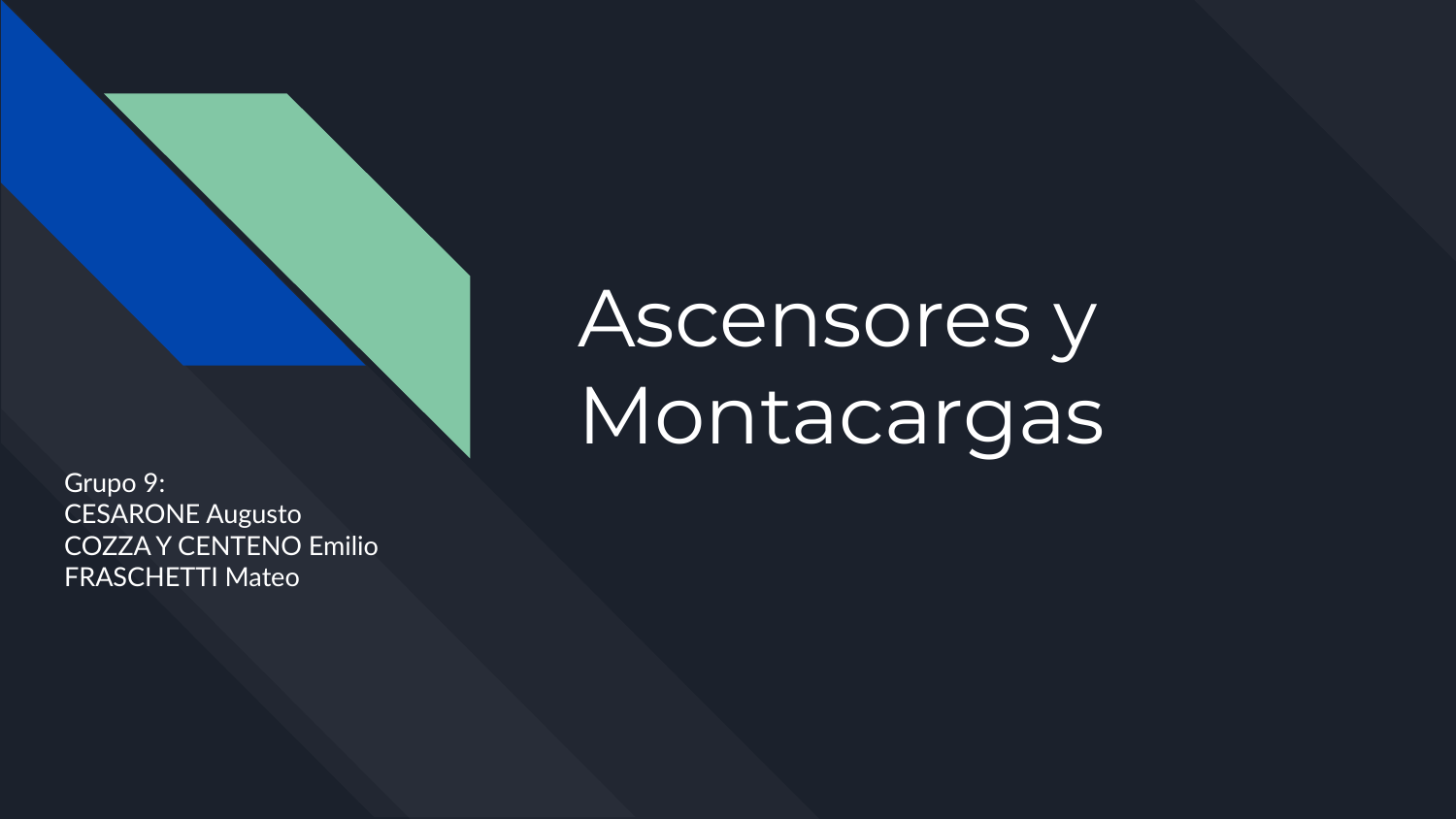

# Ascensores y Montacargas
Grupo 9:
CESARONE Augusto
COZZA Y CENTENO Emilio
FRASCHETTI Mateo